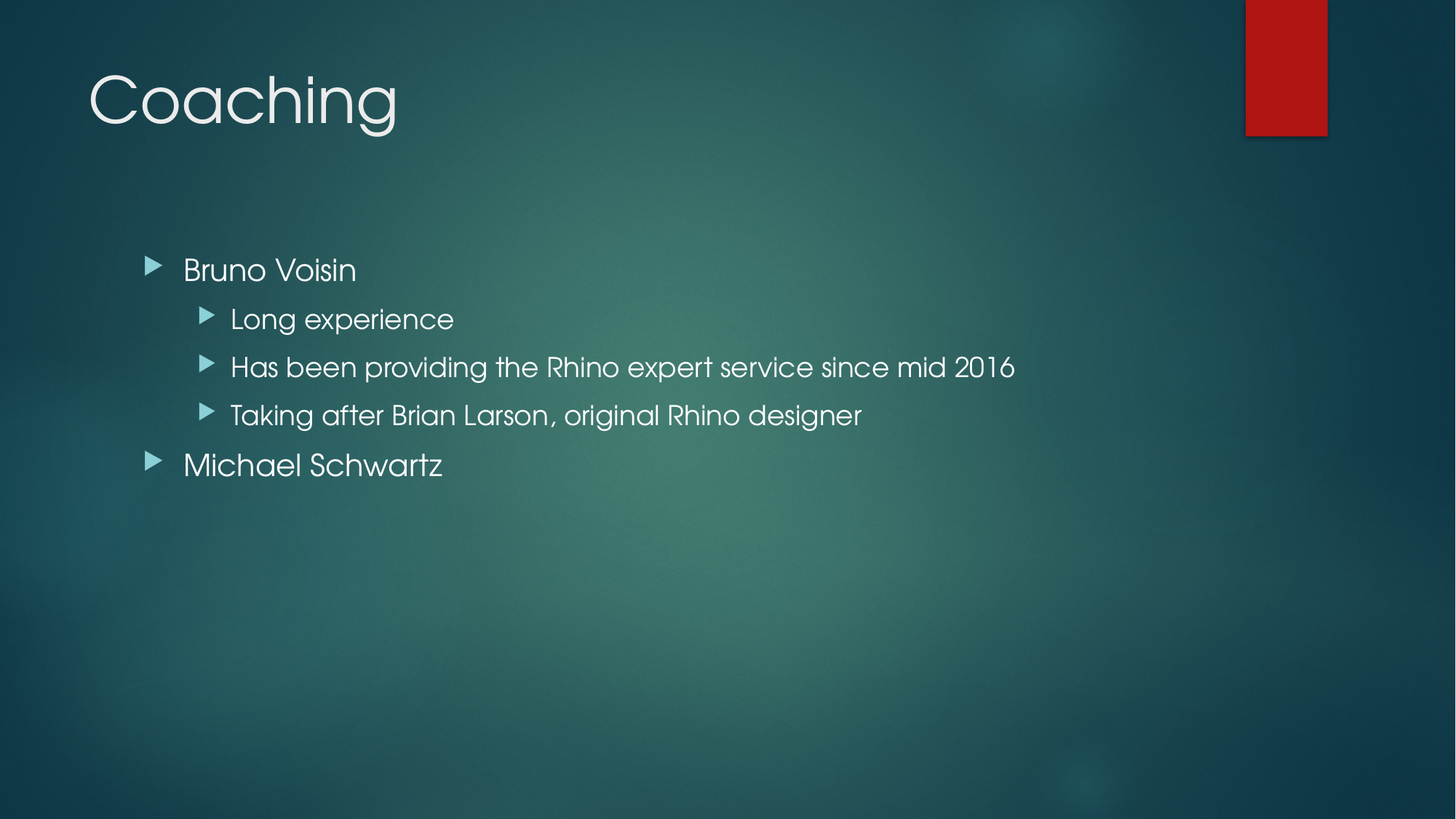

# Coaching
Bruno Voisin
Long experience
Has been providing the Rhino expert service since mid 2016
Taking after Brian Larson, original Rhino designer
Michael Schwartz